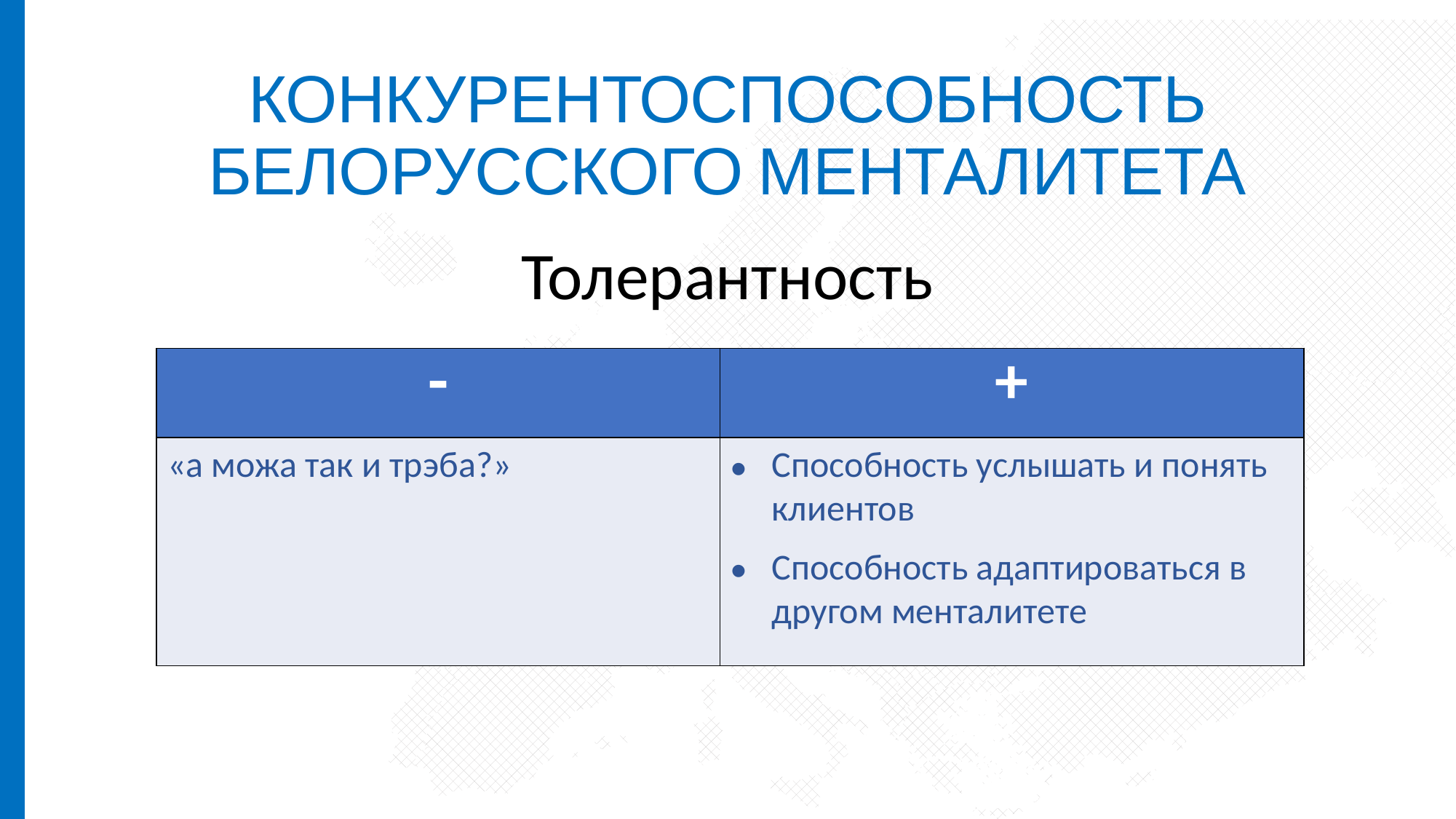

# Конкурентоспособность белорусского менталитета
Толерантность

| - | + |
| --- | --- |
| «а можа так и трэба?» | Способность услышать и понять клиентов Способность адаптироваться в другом менталитете |